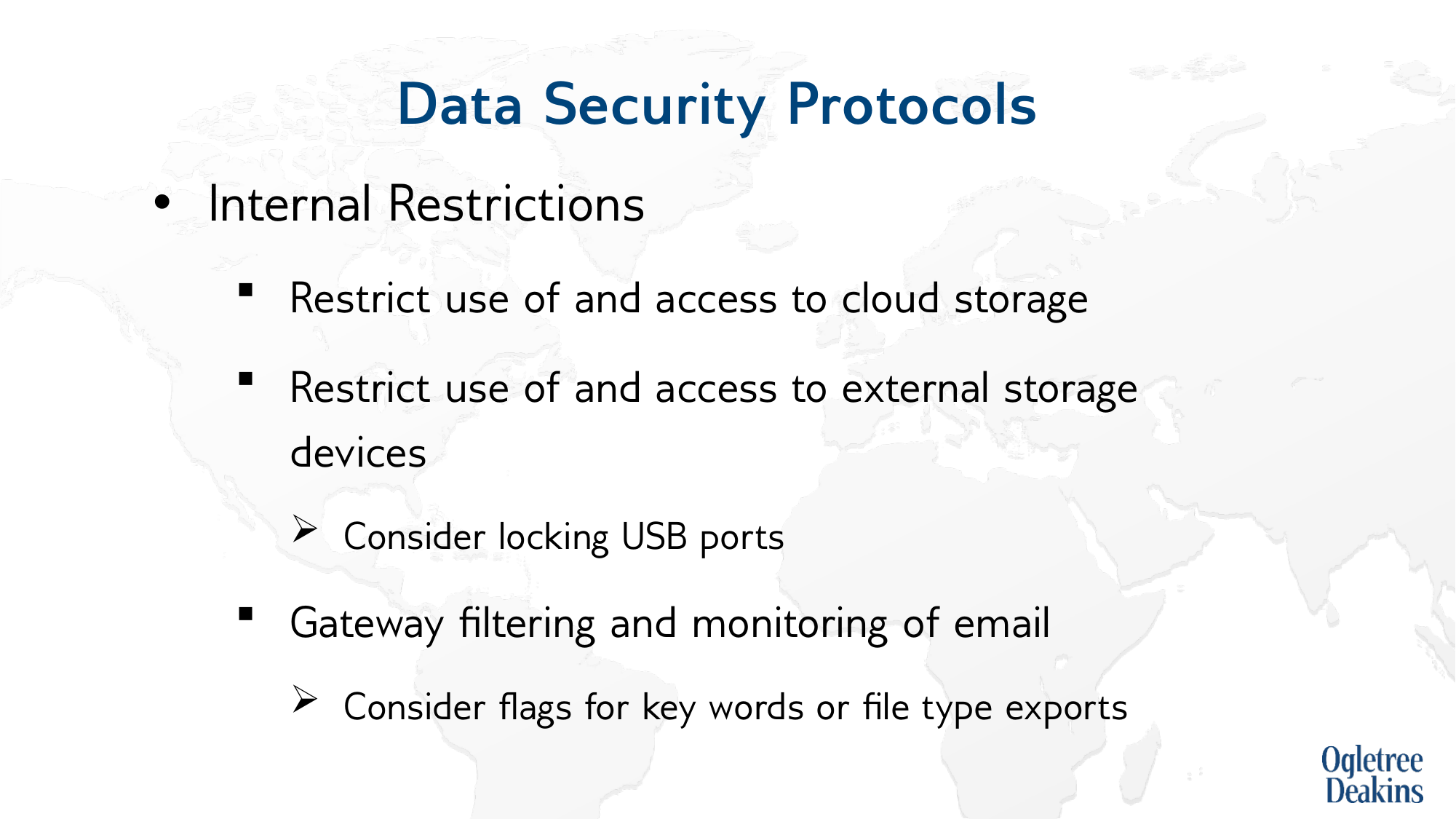

# Data Security Protocols
Internal Restrictions
Restrict use of and access to cloud storage
Restrict use of and access to external storage devices
Consider locking USB ports
Gateway filtering and monitoring of email
Consider flags for key words or file type exports